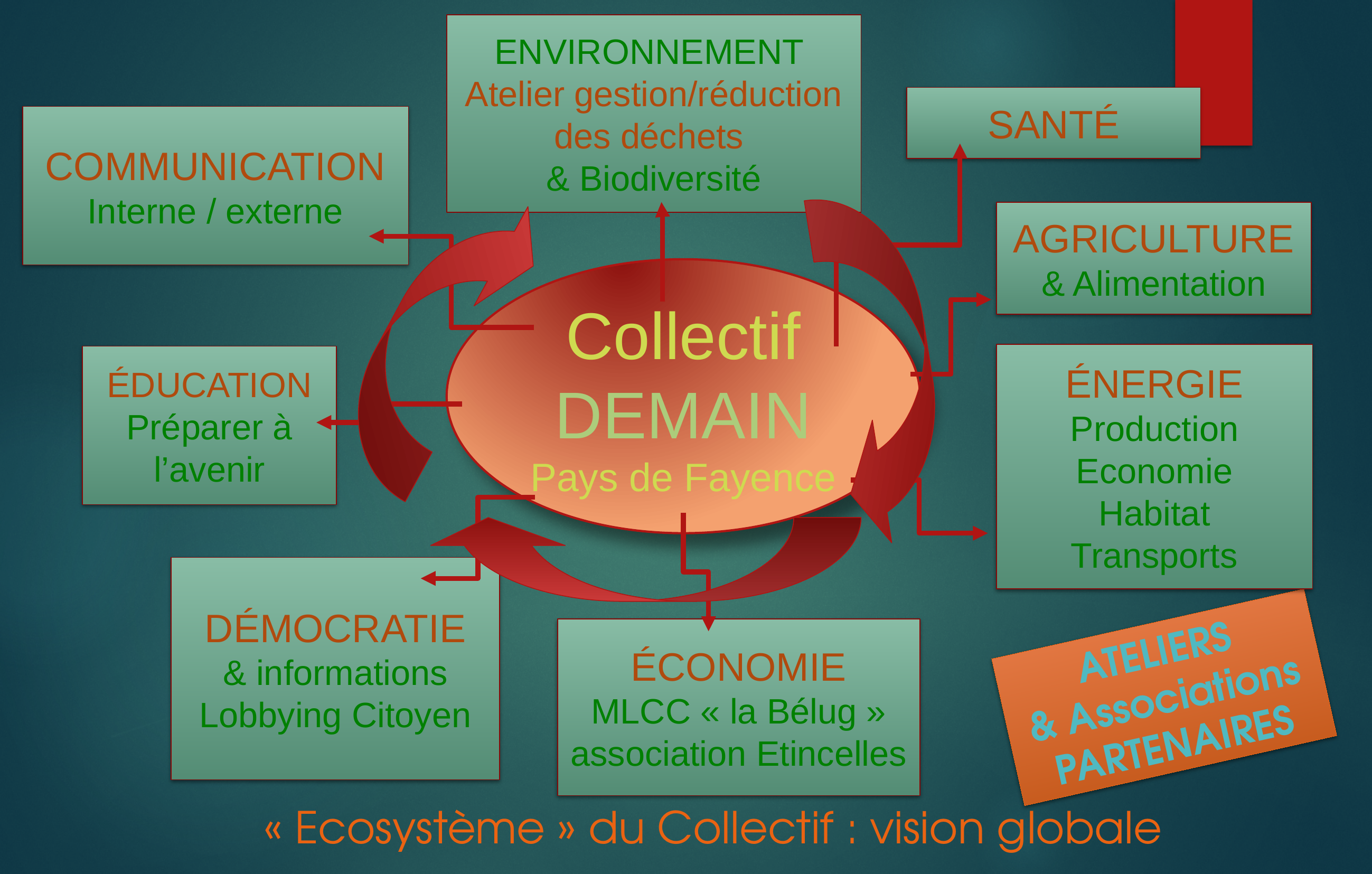

ENVIRONNEMENT
Atelier gestion/réduction des déchets
& Biodiversité

SANTÉ

COMMUNICATION
Interne / externe

AGRICULTURE
& Alimentation

ÉNERGIE
Production
Economie
Habitat
Transports

ÉDUCATION
Préparer à l’avenir

DÉMOCRATIE
& informations
Lobbying Citoyen

ÉCONOMIE
MLCC « la Bélug » association Etincelles

Collectif
DEMAIN
Pays de Fayence
ATELIERS
& Associations
PARTENAIRES
« Ecosystème » du Collectif : vision globale